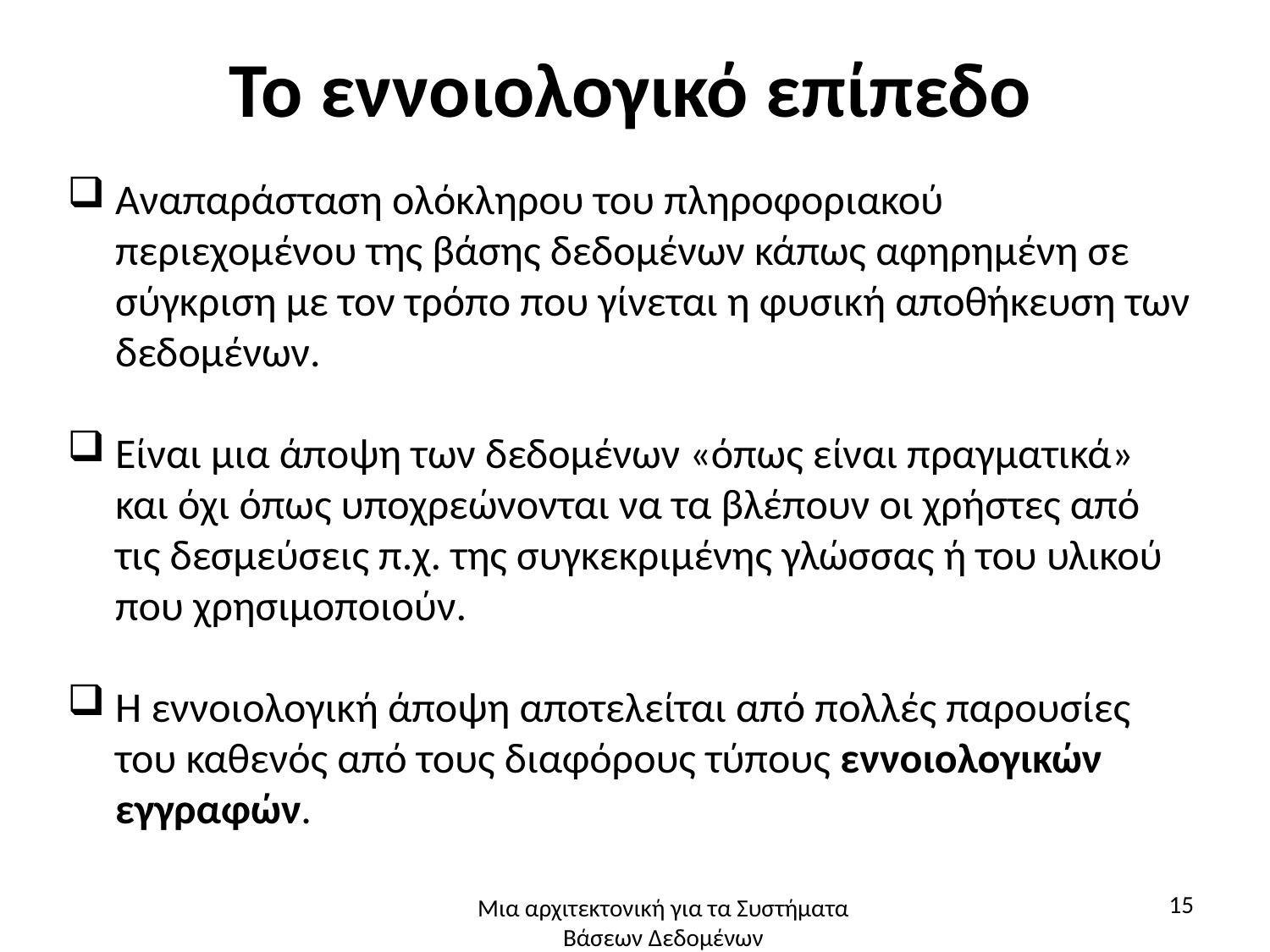

# Το εννοιολογικό επίπεδο
Αναπαράσταση ολόκληρου του πληροφοριακού περιεχομένου της βάσης δεδομένων κάπως αφηρημένη σε σύγκριση με τον τρόπο που γίνεται η φυσική αποθήκευση των δεδομένων.

Είναι μια άποψη των δεδομένων «όπως είναι πραγματικά» και όχι όπως υποχρεώνονται να τα βλέπουν οι χρήστες από τις δεσμεύσεις π.χ. της συγκεκριμένης γλώσσας ή του υλικού που χρησιμοποιούν.

Η εννοιολογική άποψη αποτελείται από πολλές παρουσίες του καθενός από τους διαφόρους τύπους εννοιολογικών εγγραφών.
15
Μια αρχιτεκτονική για τα Συστήματα Βάσεων Δεδομένων